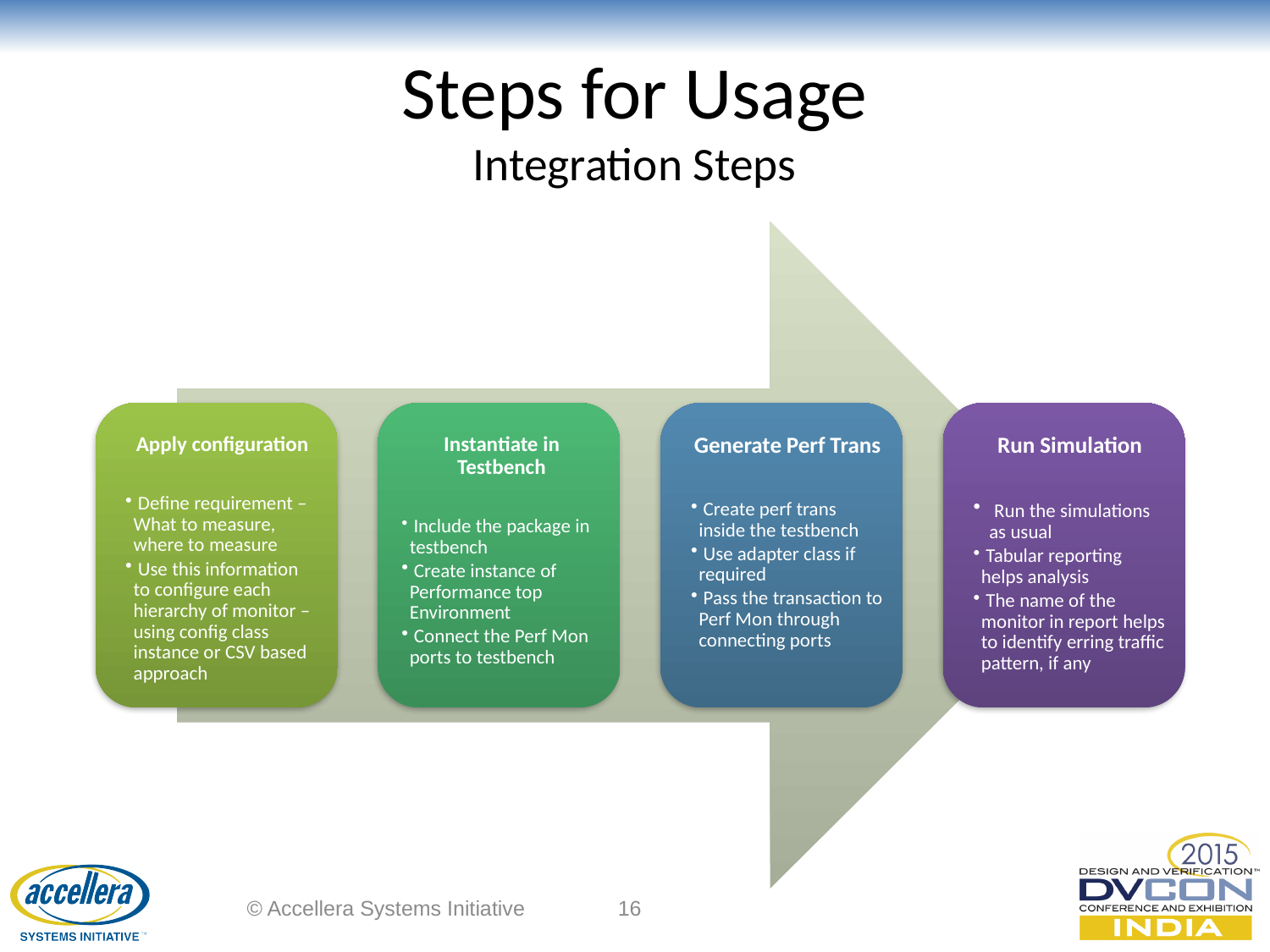

# Steps for Usage Integration Steps

Apply configuration

 Define requirement – What to measure, where to measure
 Use this information to configure each hierarchy of monitor – using config class  instance or CSV based approach
Instantiate in Testbench

 Include the package in testbench
 Create instance of Performance top Environment
 Connect the Perf Mon ports to testbench
Generate Perf Trans

 Create perf trans inside the testbench
 Use adapter class if required
 Pass the transaction to Perf Mon through connecting ports
Run Simulation

 Run the simulations as usual
 Tabular reporting helps analysis
 The name of the monitor in report helps to identify erring traffic pattern, if any
© Accellera Systems Initiative
16